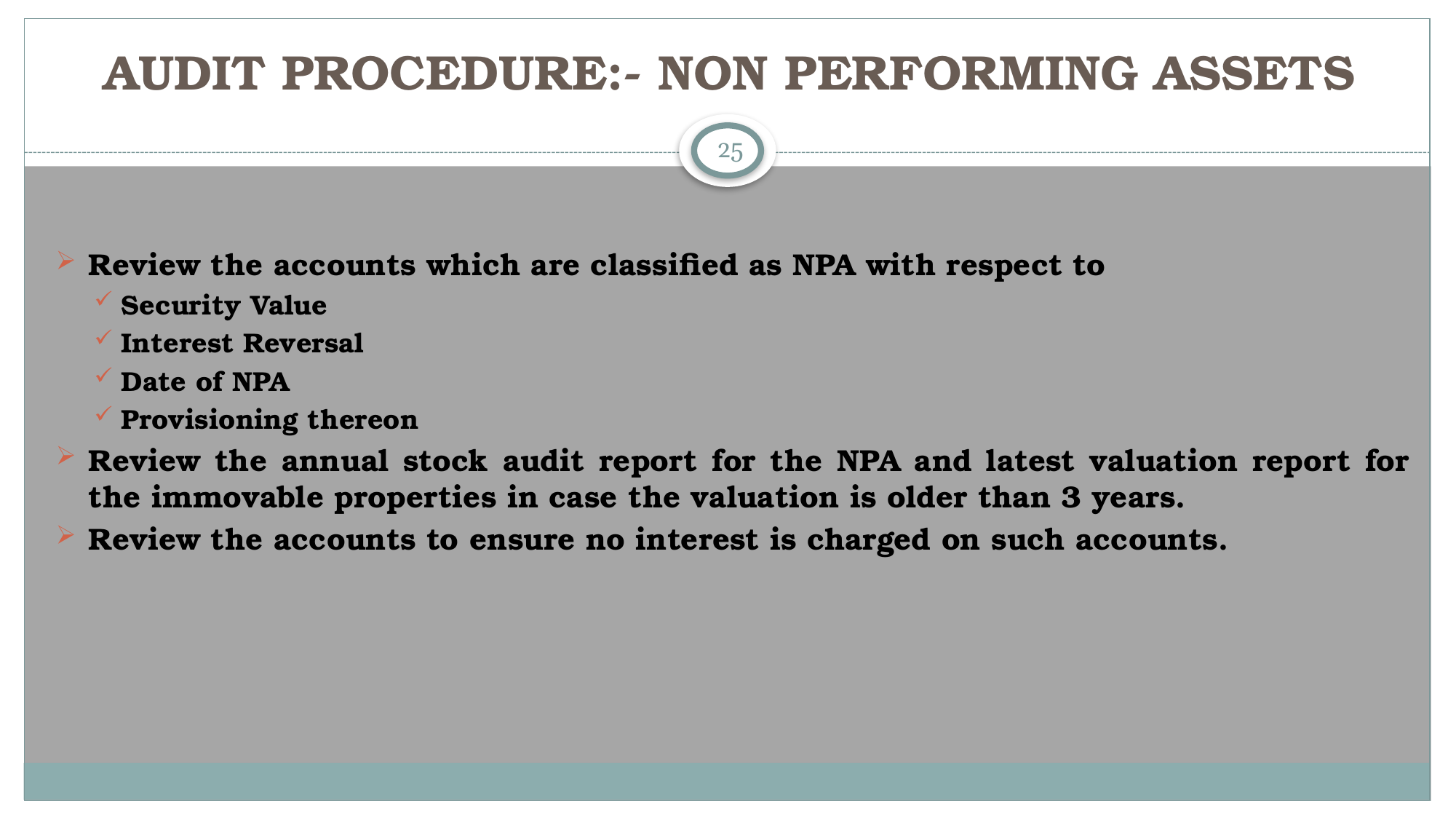

AUDIT PROCEDURE:- NON PERFORMING ASSETS
25

Review the accounts which are classified as NPA with respect to
Security Value
Interest Reversal
Date of NPA
Provisioning thereon
Review the annual stock audit report for the NPA and latest valuation report for the immovable properties in case the valuation is older than 3 years.
Review the accounts to ensure no interest is charged on such accounts.